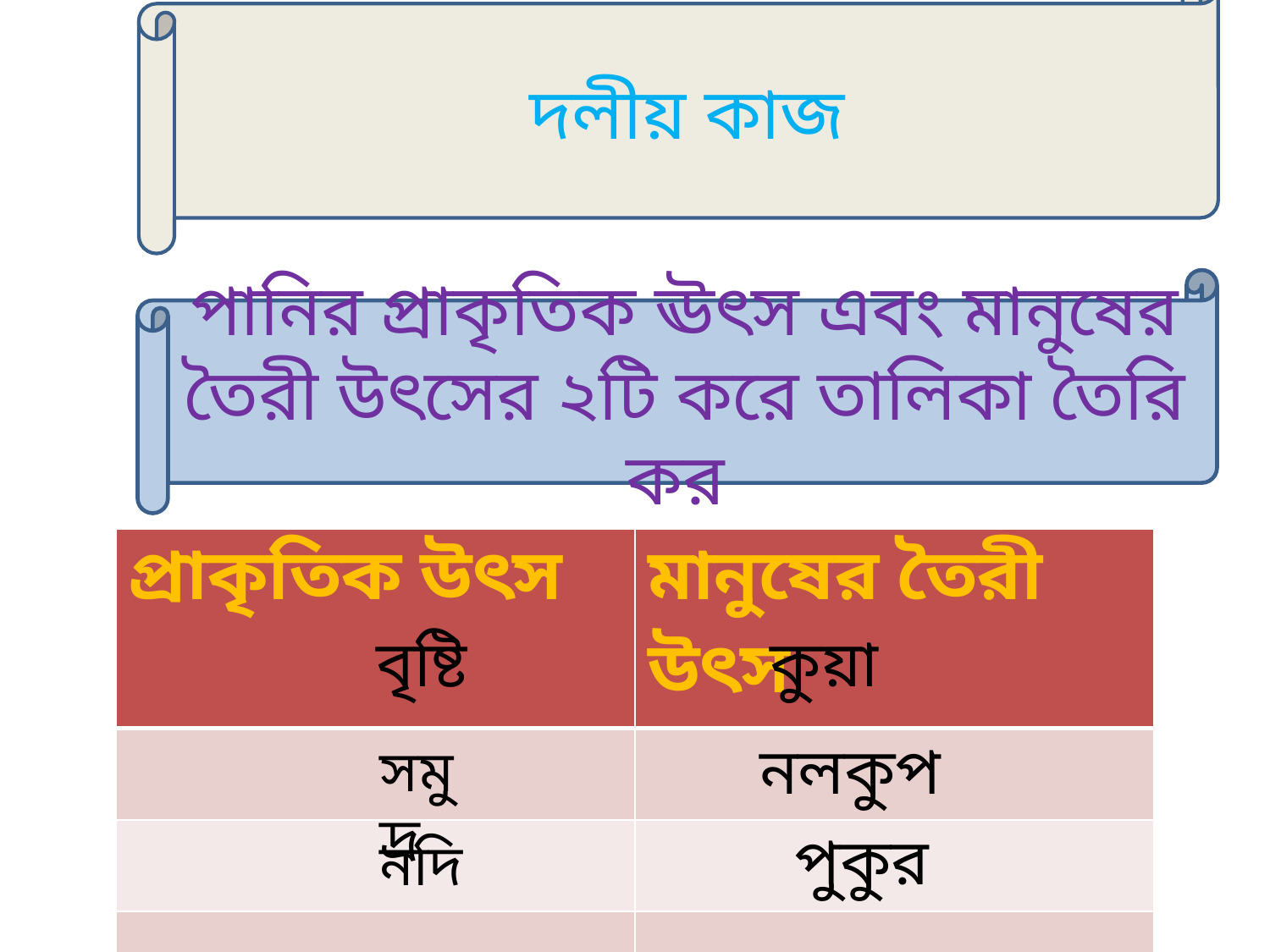

দলীয় কাজ
পানির প্রাকৃতিক ঊৎস এবং মানুষের তৈরী উৎসের ২টি করে তালিকা তৈরি কর
| প্রাকৃতিক উৎস | মানুষের তৈরী উৎস |
| --- | --- |
|  |  |
|  |  |
|  |  |
কুয়া
বৃষ্টি
নলকুপ
সমুদ্র
পুকুর
নদি